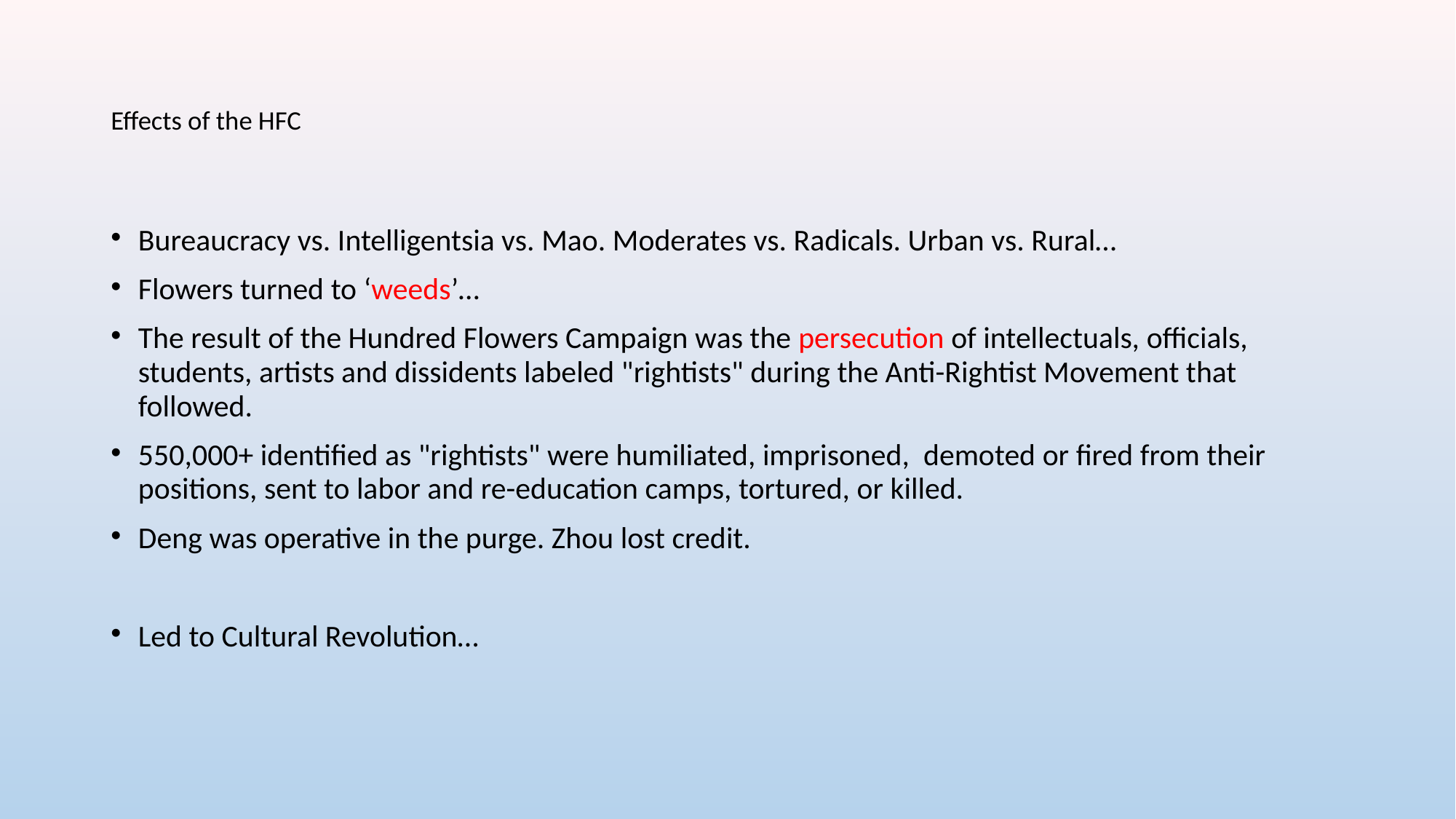

# Effects of the HFC
Bureaucracy vs. Intelligentsia vs. Mao. Moderates vs. Radicals. Urban vs. Rural…
Flowers turned to ‘weeds’…
The result of the Hundred Flowers Campaign was the persecution of intellectuals, officials, students, artists and dissidents labeled "rightists" during the Anti-Rightist Movement that followed.
550,000+ identified as "rightists" were humiliated, imprisoned,  demoted or fired from their positions, sent to labor and re-education camps, tortured, or killed.
Deng was operative in the purge. Zhou lost credit.

Led to Cultural Revolution…